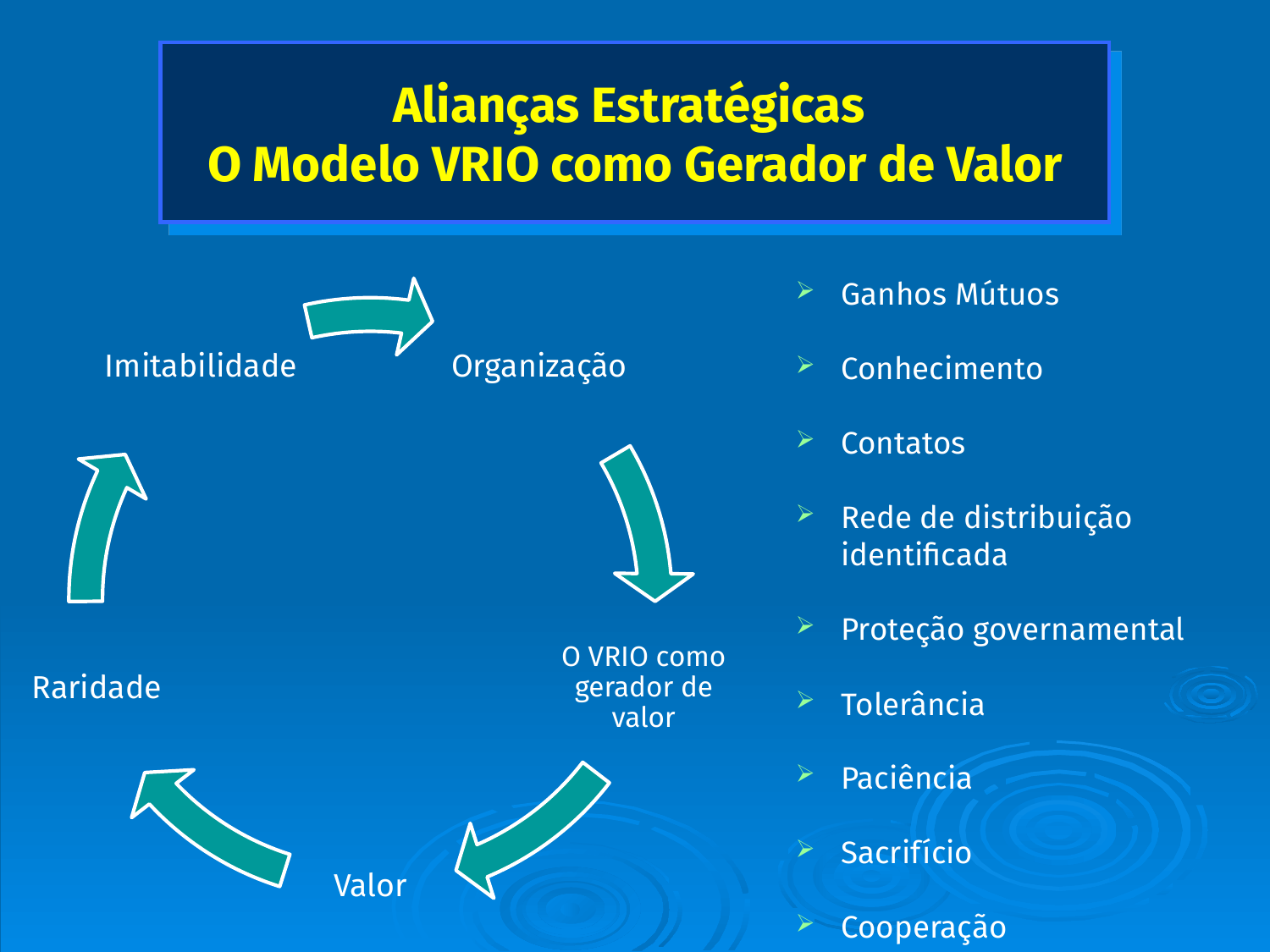

# Alianças Estratégicas O Modelo VRIO como Gerador de Valor
Ganhos Mútuos
Conhecimento
Contatos
Rede de distribuição identificada
Proteção governamental
Tolerância
Paciência
Sacrifício
Cooperação
Organização
O VRIO como gerador de valor
Valor
Raridade
Imitabilidade